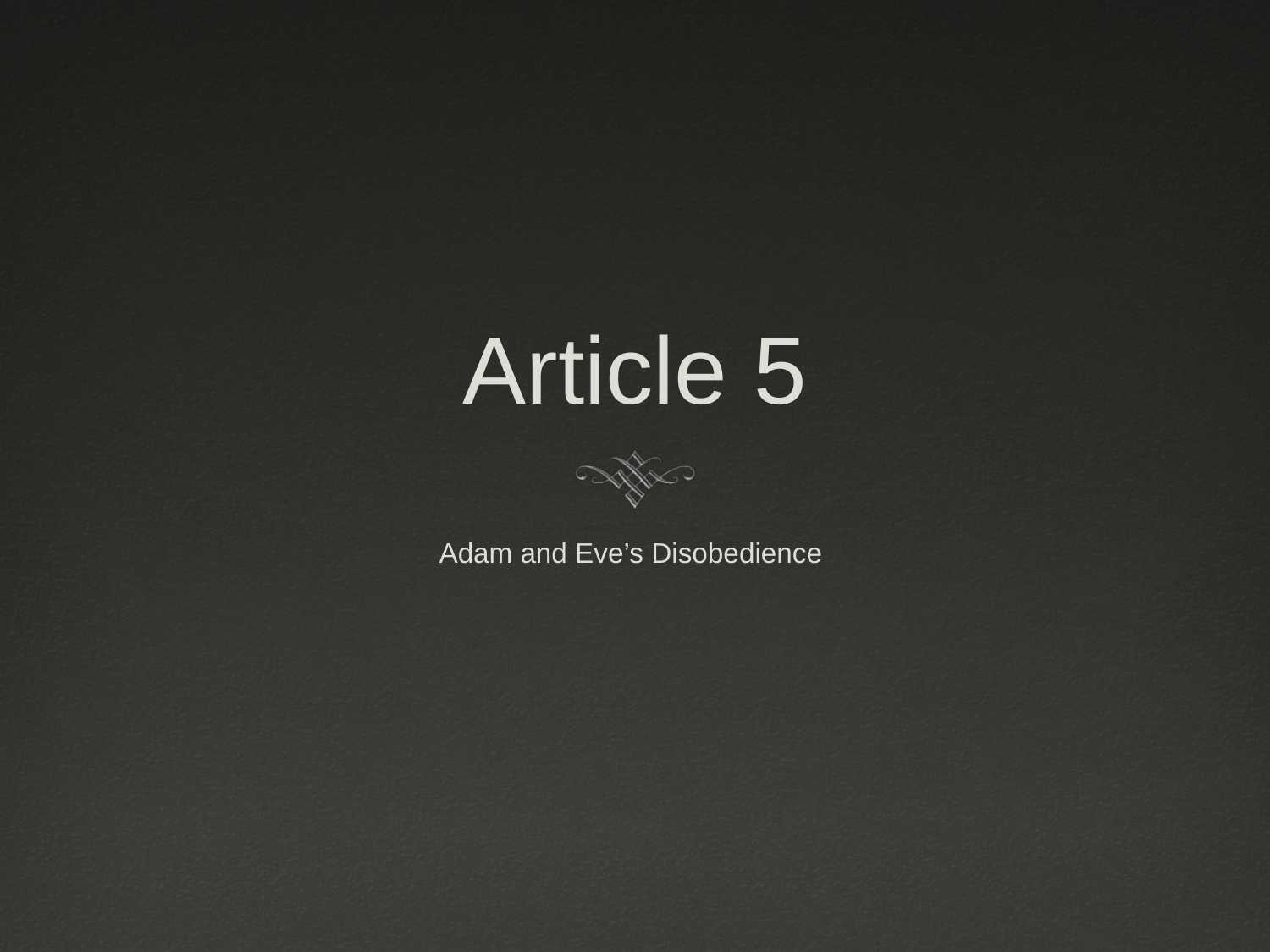

# Article 5
Adam and Eve’s Disobedience